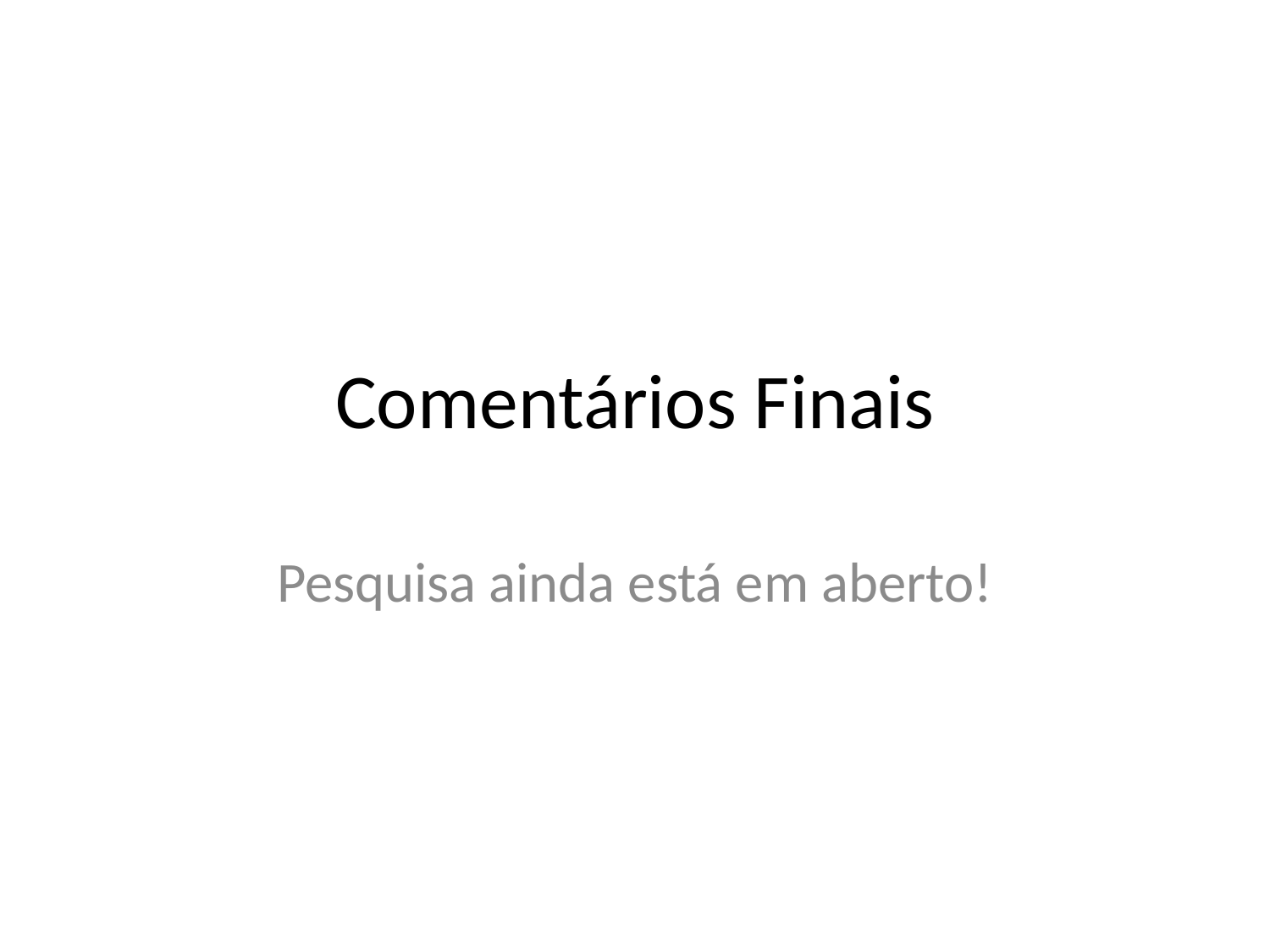

# Comentários Finais
Pesquisa ainda está em aberto!